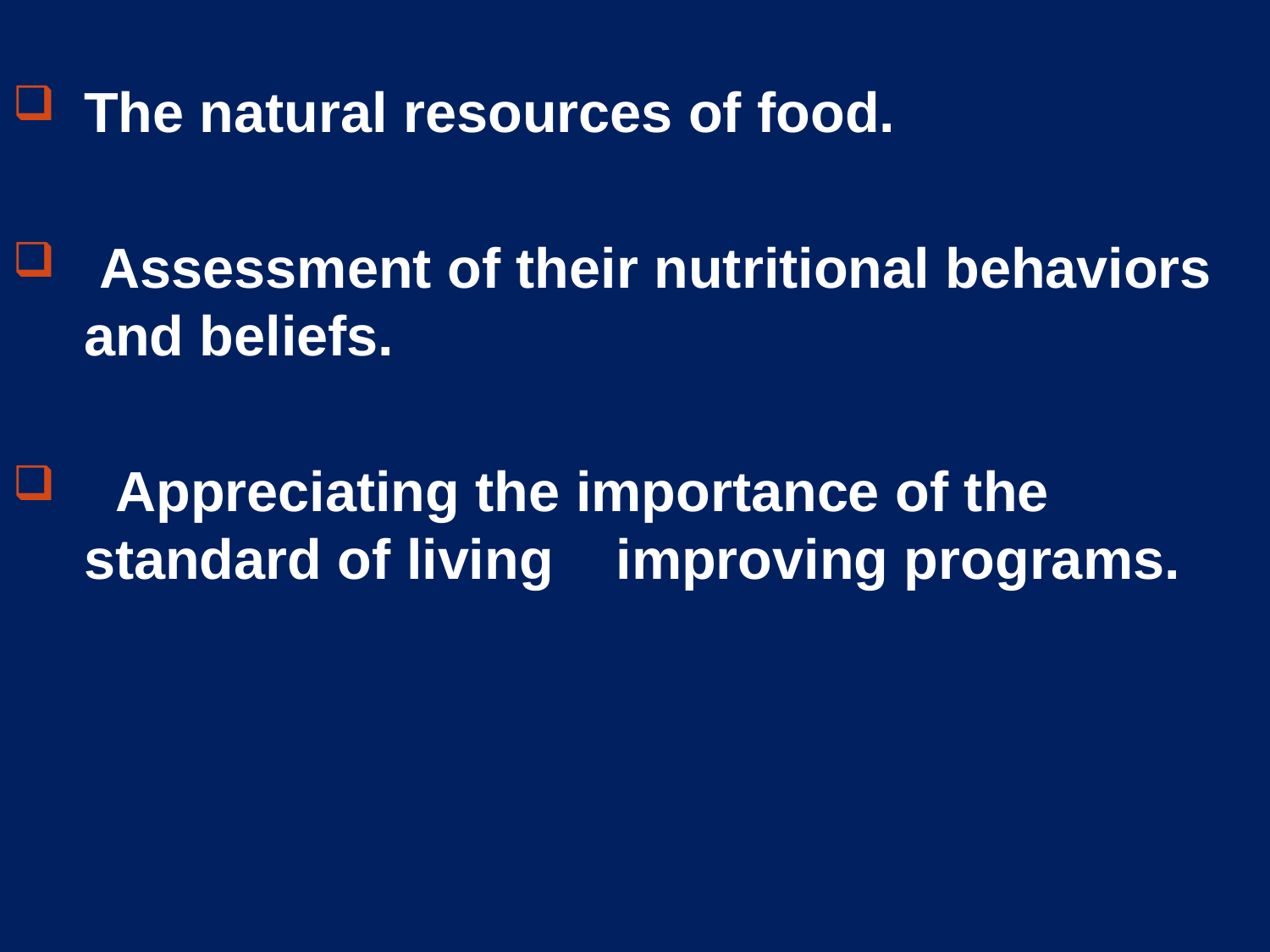

The natural resources of food.

 Assessment of their nutritional behaviors and beliefs.

  Appreciating the importance of the standard of living    improving programs.